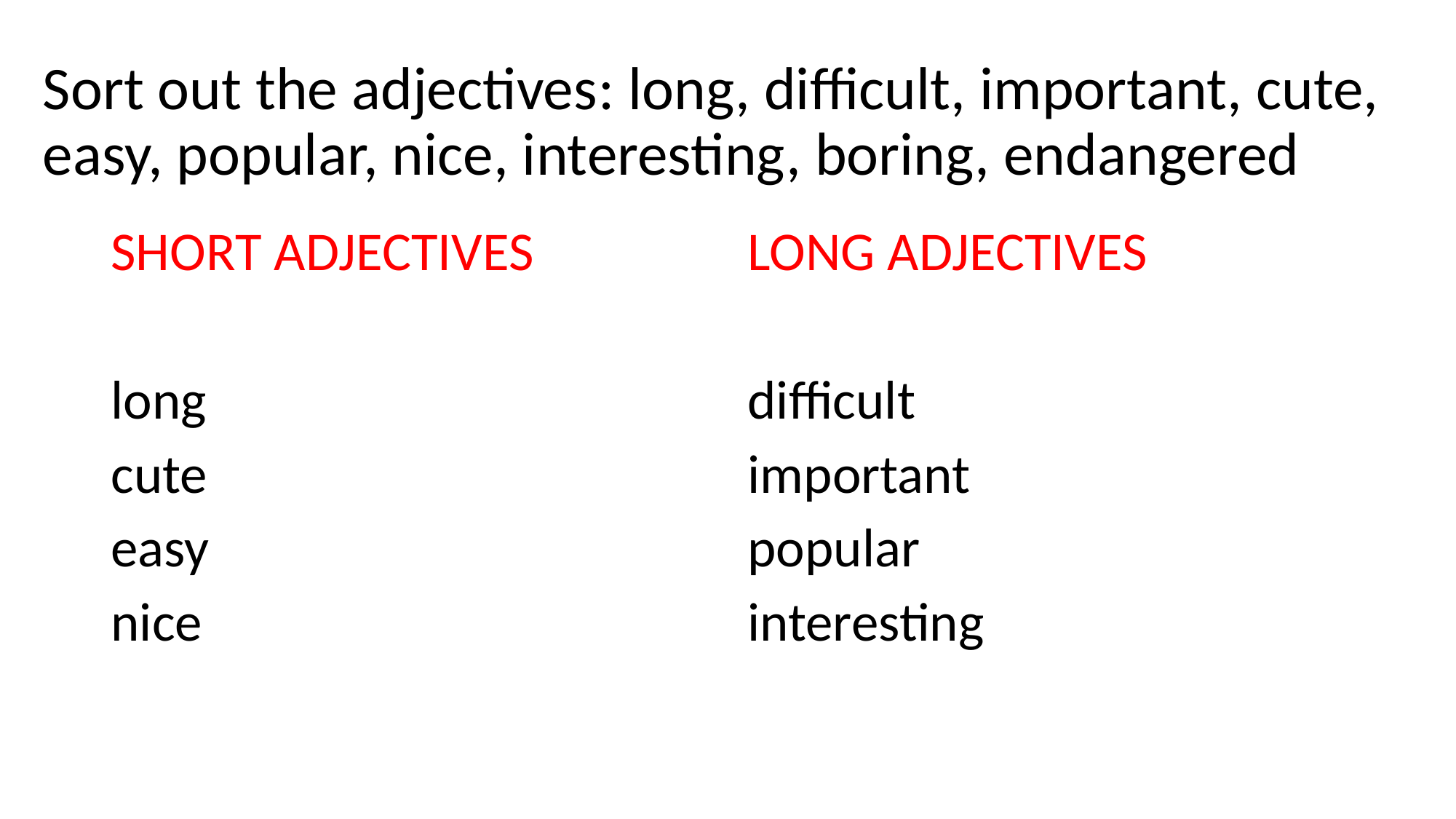

# Sort out the adjectives: long, difficult, important, cute, easy, popular, nice, interesting, boring, endangered
SHORT ADJECTIVES

long
cute
easy
nice
LONG ADJECTIVES

difficult
important
popular
interesting